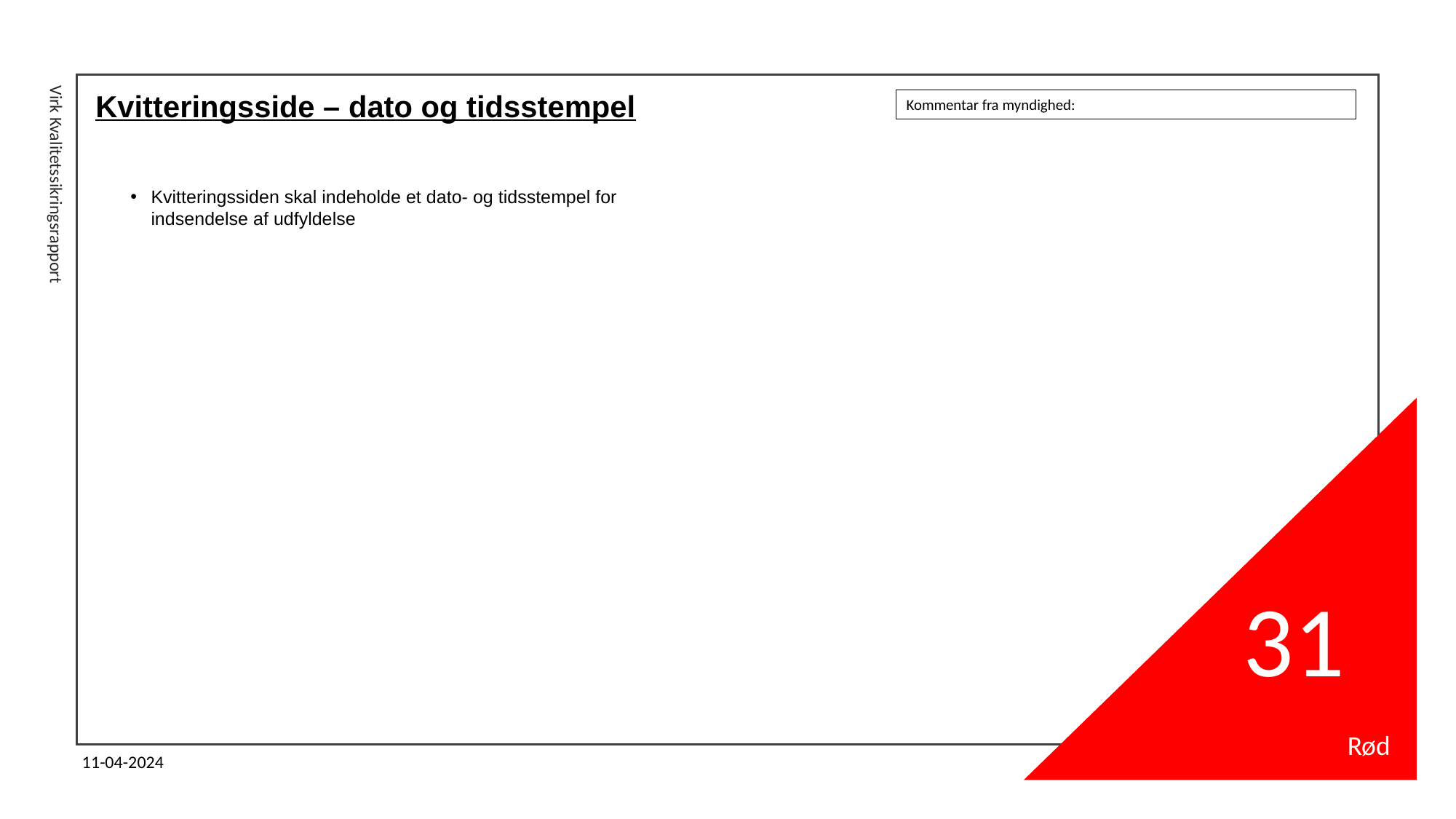

# Kvitteringsside – dato og tidsstempel

Kommentar fra myndighed:
Kvitteringssiden skal indeholde et dato- og tidsstempel for indsendelse af udfyldelse
Virk Kvalitetssikringsrapport

31
Rød
11-04-2024